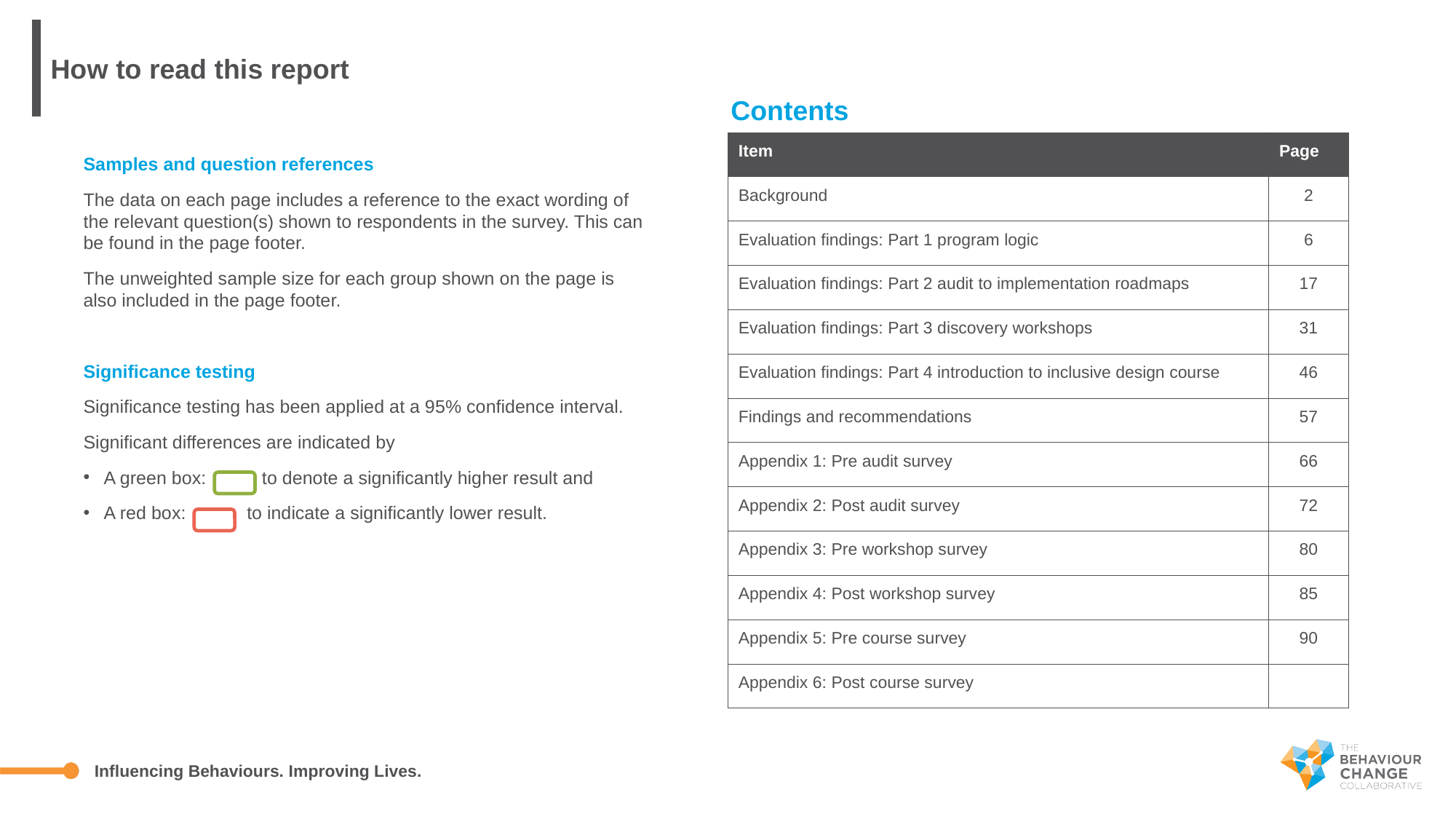

How to read this report
Contents
| Item | Page |
| --- | --- |
| Background | 2 |
| Evaluation findings: Part 1 program logic | 6 |
| Evaluation findings: Part 2 audit to implementation roadmaps | 17 |
| Evaluation findings: Part 3 discovery workshops | 31 |
| Evaluation findings: Part 4 introduction to inclusive design course | 46 |
| Findings and recommendations | 57 |
| Appendix 1: Pre audit survey | 66 |
| Appendix 2: Post audit survey | 72 |
| Appendix 3: Pre workshop survey | 80 |
| Appendix 4: Post workshop survey | 85 |
| Appendix 5: Pre course survey | 90 |
| Appendix 6: Post course survey |  |
Samples and question references
The data on each page includes a reference to the exact wording of the relevant question(s) shown to respondents in the survey. This can be found in the page footer.
The unweighted sample size for each group shown on the page is also included in the page footer.

Significance testing
Significance testing has been applied at a 95% confidence interval.
Significant differences are indicated by
A green box:           to denote a significantly higher result and
A red box:            to indicate a significantly lower result.